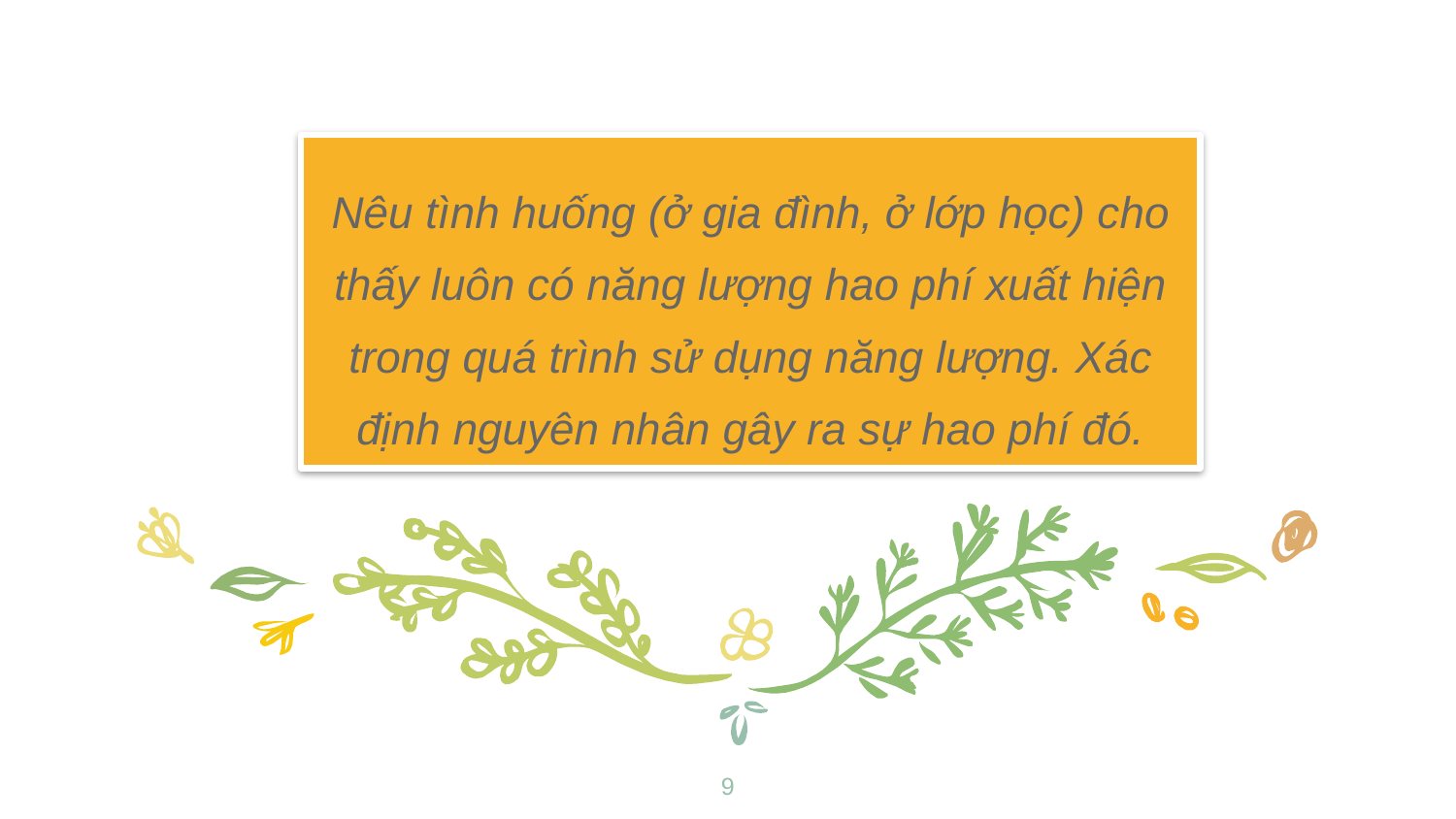

Nêu tình huống (ở gia đình, ở lớp học) cho thấy luôn có năng lượng hao phí xuất hiện trong quá trình sử dụng năng lượng. Xác định nguyên nhân gây ra sự hao phí đó.
9